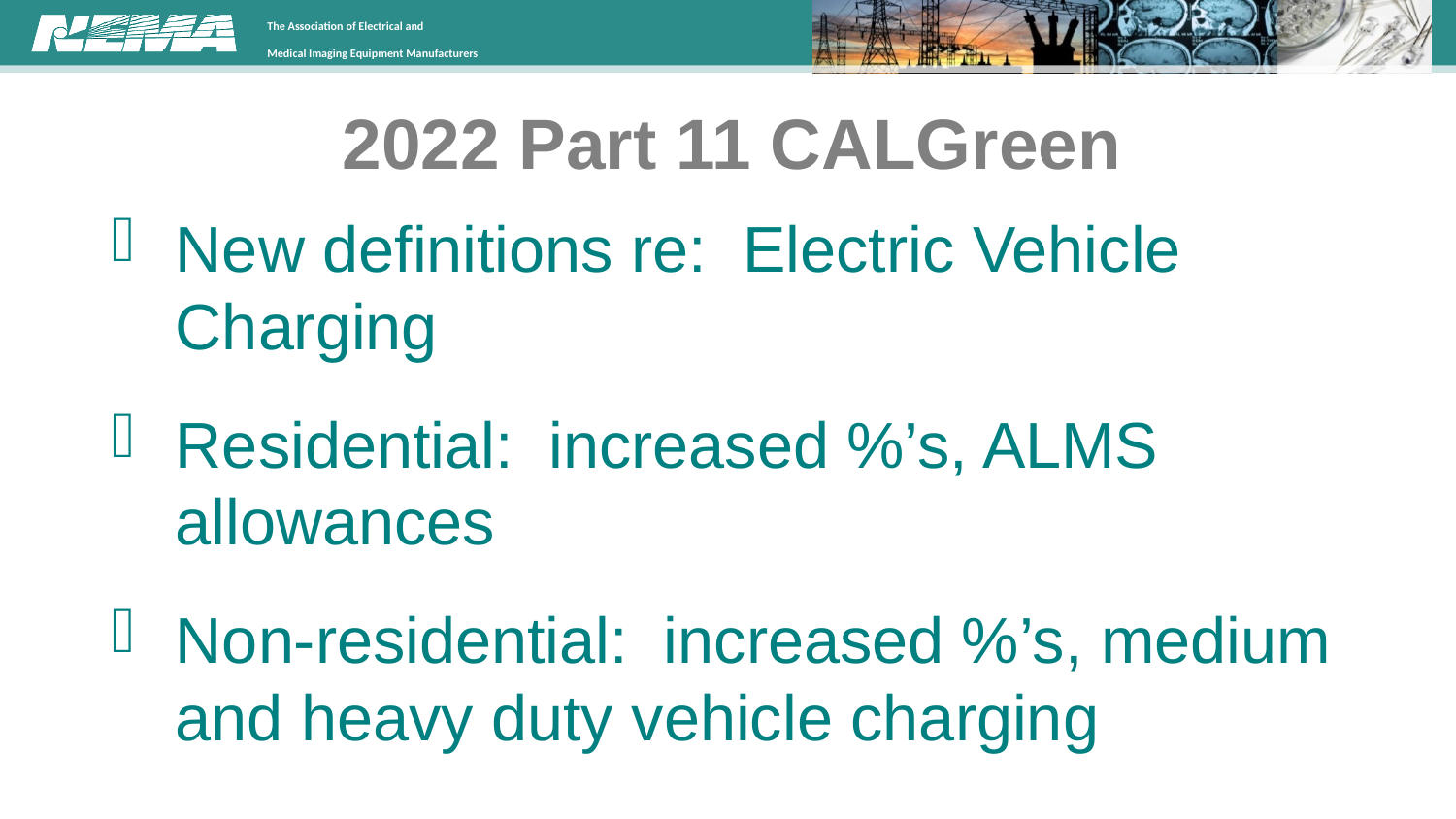

# 2022 Part 11 CALGreen
New definitions re:  Electric Vehicle Charging
Residential:  increased %’s, ALMS allowances
Non-residential:  increased %’s, medium and heavy duty vehicle charging